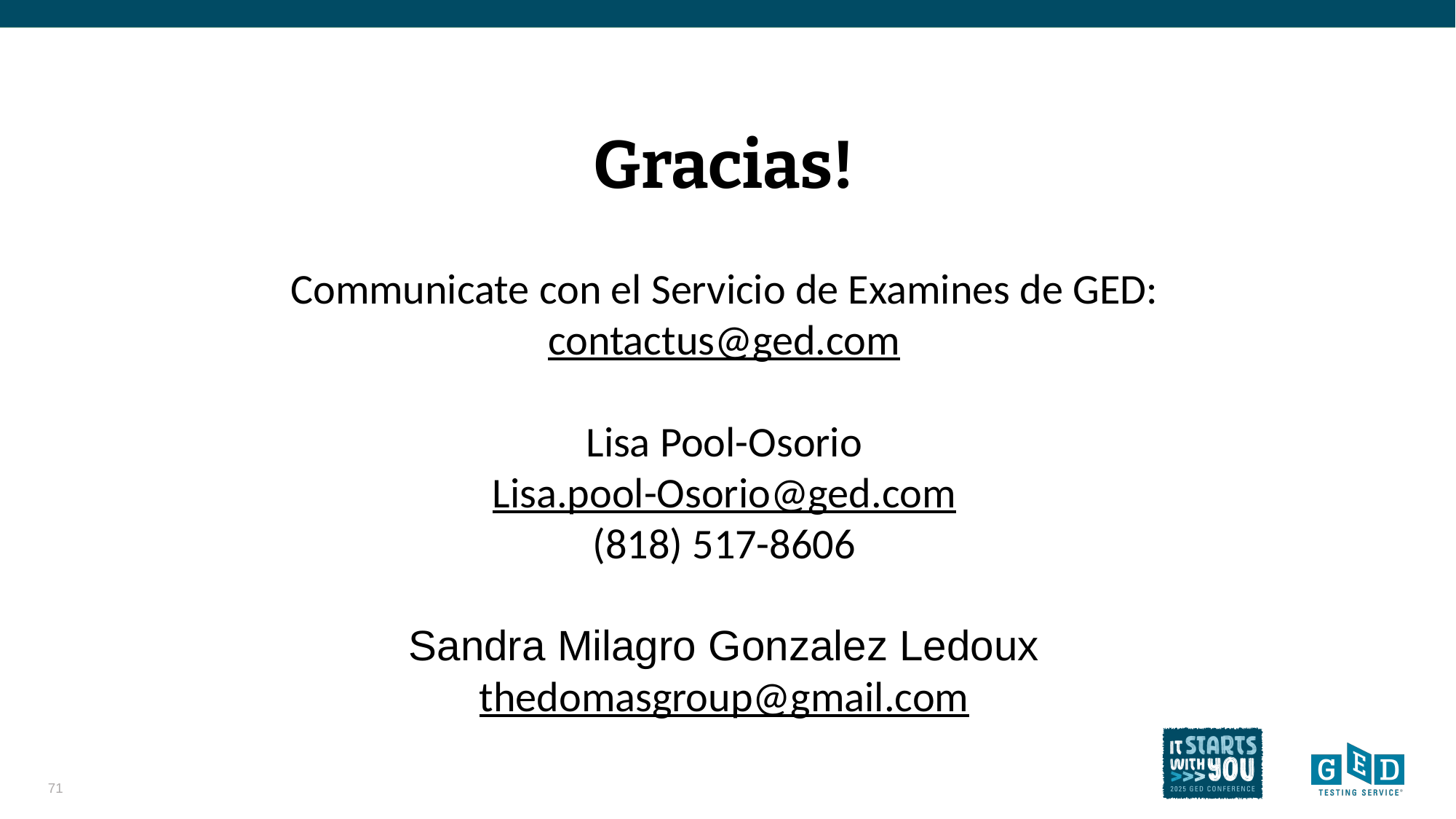

Gracias!
Communicate con el Servicio de Examines de GED:
contactus@ged.com

Lisa Pool-Osorio
Lisa.pool-Osorio@ged.com
(818) 517-8606

Sandra Milagro Gonzalez Ledoux
thedomasgroup@gmail.com
71